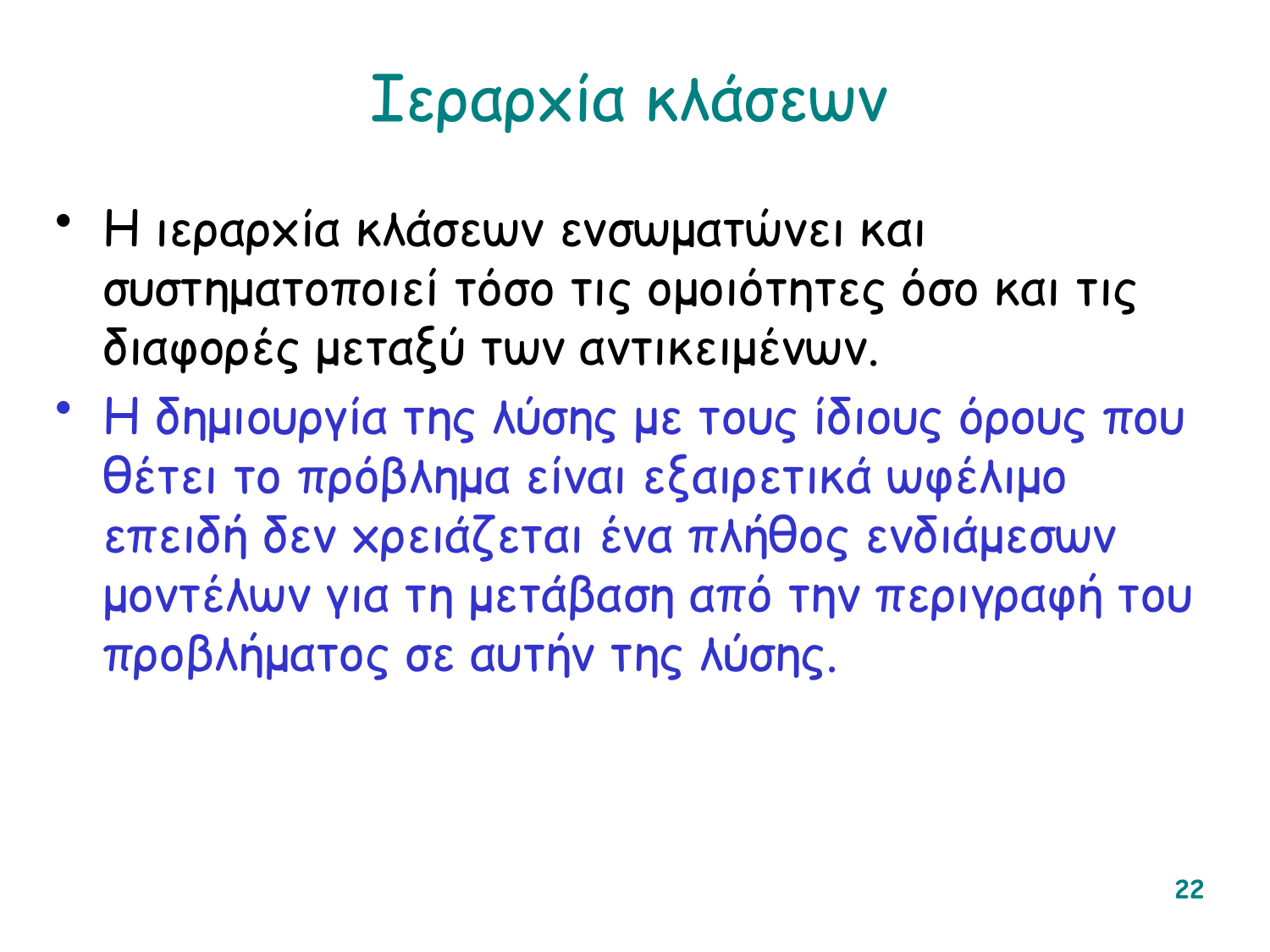

# Ιεραρχία κλάσεων
Η ιεραρχία κλάσεων ενσωματώνει και συστηματοποιεί τόσο τις ομοιότητες όσο και τις διαφορές μεταξύ των αντικειμένων.
Η δημιουργία της λύσης με τους ίδιους όρους που θέτει το πρόβλημα είναι εξαιρετικά ωφέλιμο επειδή δεν χρειάζεται ένα πλήθος ενδιάμεσων μοντέλων για τη μετάβαση από την περιγραφή του προβλήματος σε αυτήν της λύσης.
22